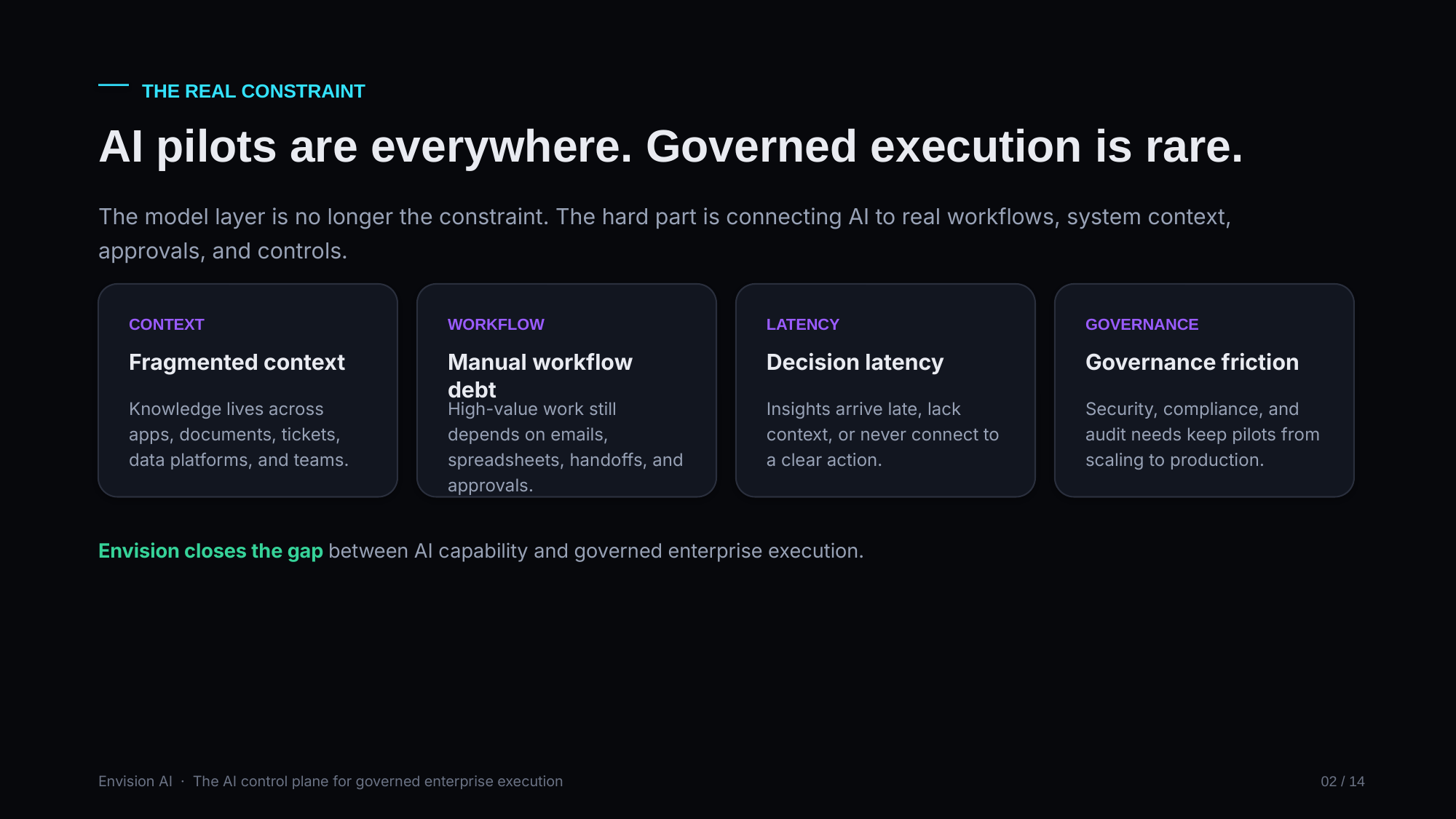

THE REAL CONSTRAINT

AI pilots are everywhere. Governed execution is rare.
The model layer is no longer the constraint. The hard part is connecting AI to real workflows, system context, approvals, and controls.

CONTEXT
WORKFLOW
LATENCY
GOVERNANCE
Fragmented context
Manual workflow debt
Decision latency
Governance friction
Knowledge lives across apps, documents, tickets, data platforms, and teams.
High-value work still depends on emails, spreadsheets, handoffs, and approvals.
Insights arrive late, lack context, or never connect to a clear action.
Security, compliance, and audit needs keep pilots from scaling to production.
Envision closes the gap between AI capability and governed enterprise execution.
Envision AI  ·  The AI control plane for governed enterprise execution
02 / 14